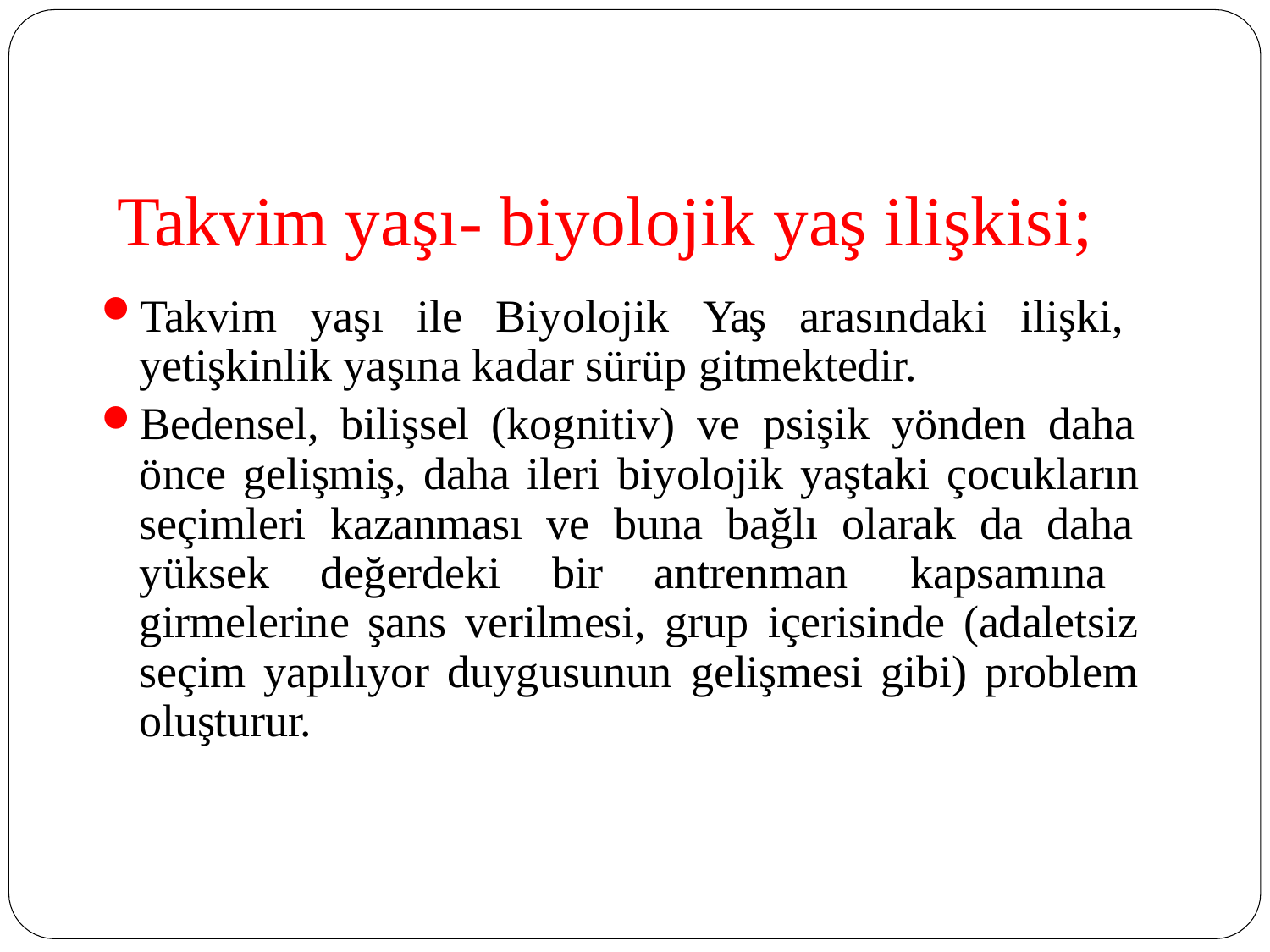

# Takvim yaşı- biyolojik yaş ilişkisi;
Takvim yaşı ile Biyolojik Yaş arasındaki ilişki,  yetişkinlik yaşına kadar sürüp gitmektedir.
Bedensel, bilişsel (kognitiv) ve psişik yönden daha  önce gelişmiş, daha ileri biyolojik yaştaki çocukların  seçimleri kazanması ve buna bağlı olarak da daha  yüksek değerdeki bir antrenman kapsamına  girmelerine şans verilmesi, grup içerisinde (adaletsiz  seçim yapılıyor duygusunun gelişmesi gibi) problem  oluşturur.